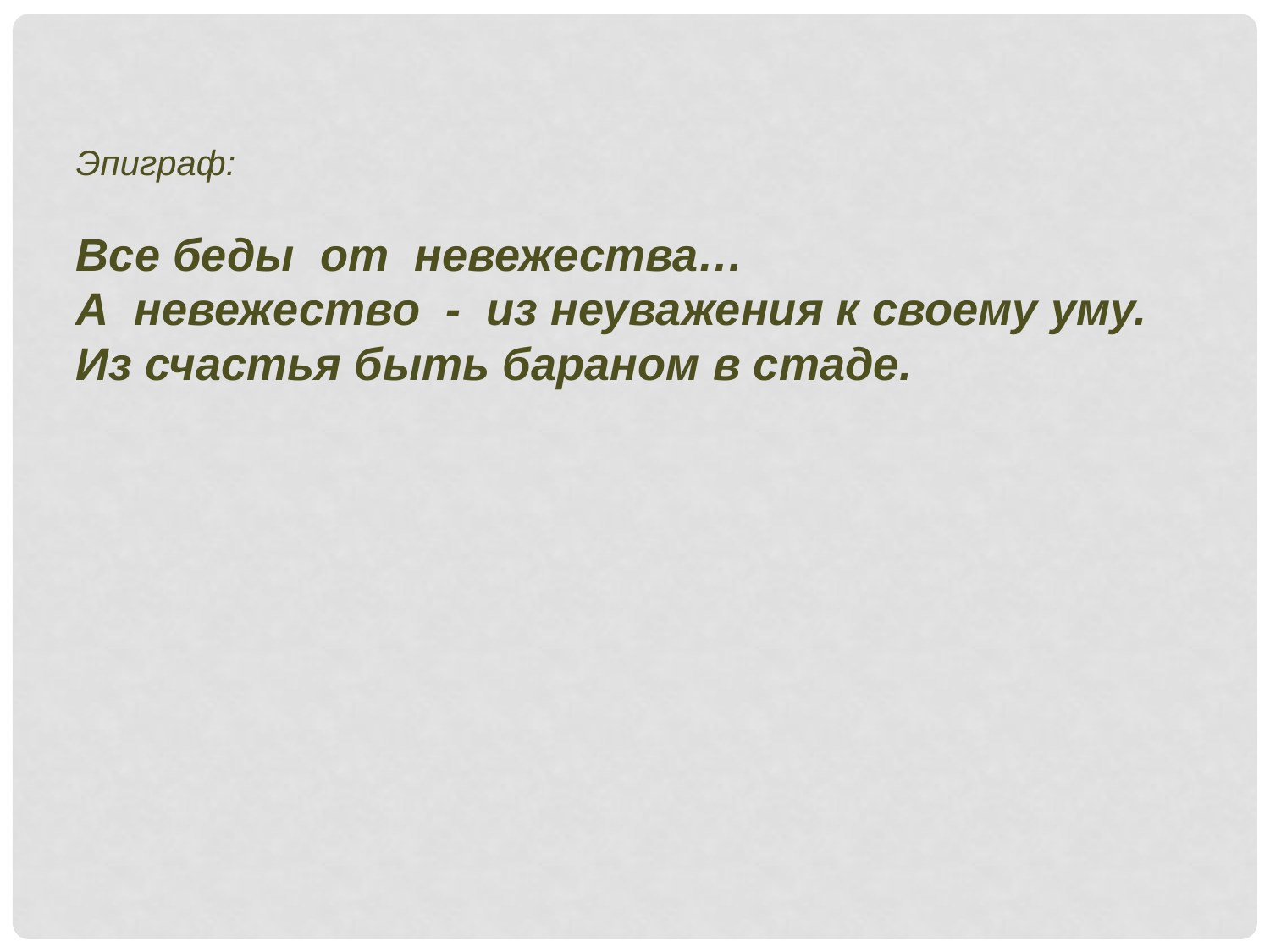

Эпиграф:

Все беды  от  невежества…
А  невежество  -  из неуважения к своему уму.
Из счастья быть бараном в стаде.